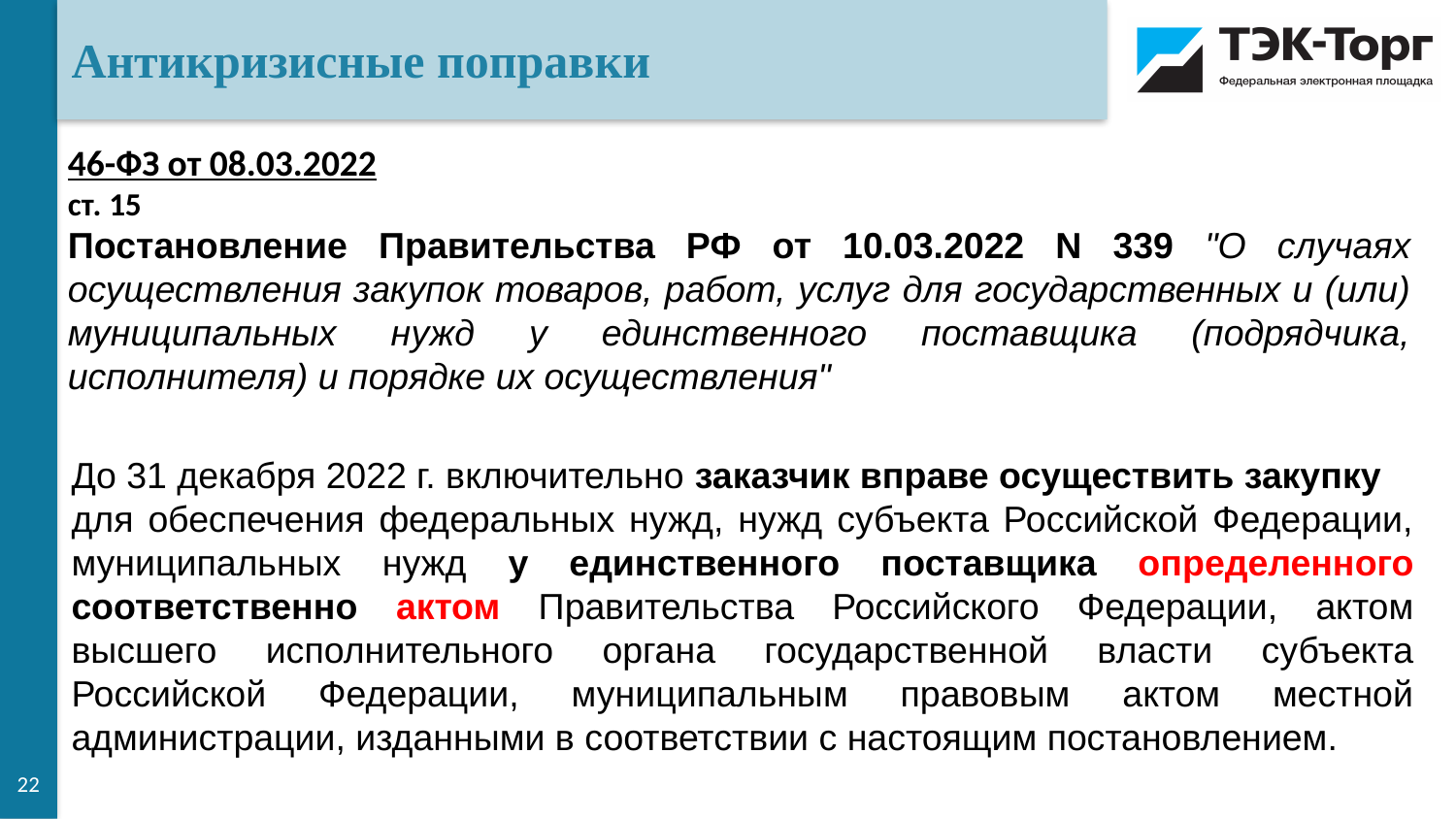

Антикризисные поправки
46-ФЗ от 08.03.2022
ст. 15
Постановление Правительства РФ от 10.03.2022 N 339 "О случаях осуществления закупок товаров, работ, услуг для государственных и (или) муниципальных нужд у единственного поставщика (подрядчика, исполнителя) и порядке их осуществления"
До 31 декабря 2022 г. включительно заказчик вправе осуществить закупку
для обеспечения федеральных нужд, нужд субъекта Российской Федерации, муниципальных нужд у единственного поставщика определенного соответственно актом Правительства Российского Федерации, актом высшего исполнительного органа государственной власти субъекта Российской Федерации, муниципальным правовым актом местной администрации, изданными в соответствии с настоящим постановлением.

22